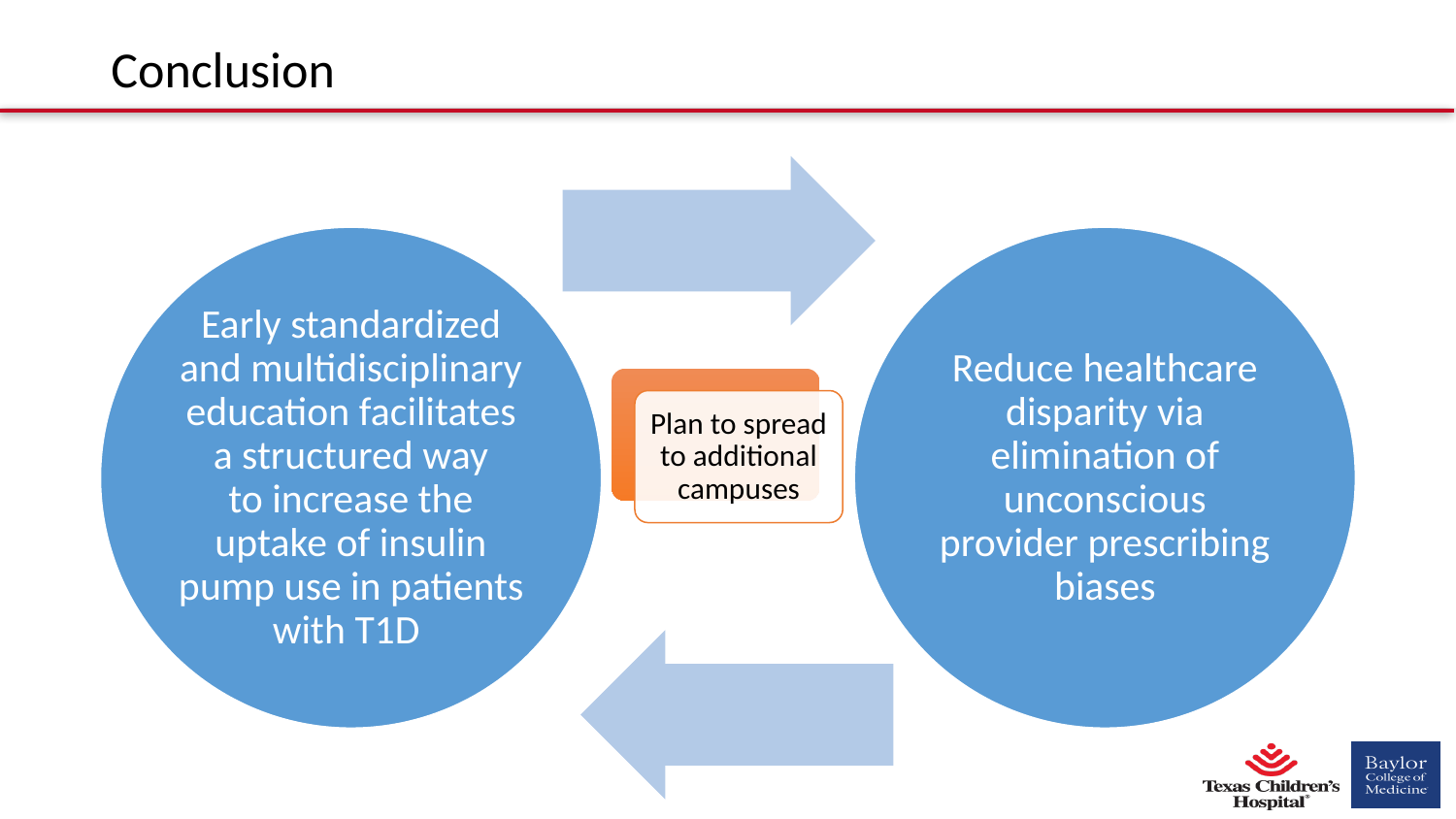

# Conclusion

Early standardized and multidisciplinary education facilitates a structured way to increase the uptake of insulin pump use in patients with T1D
Reduce healthcare disparity via elimination of unconscious provider prescribing biases

Plan to spread to additional campuses